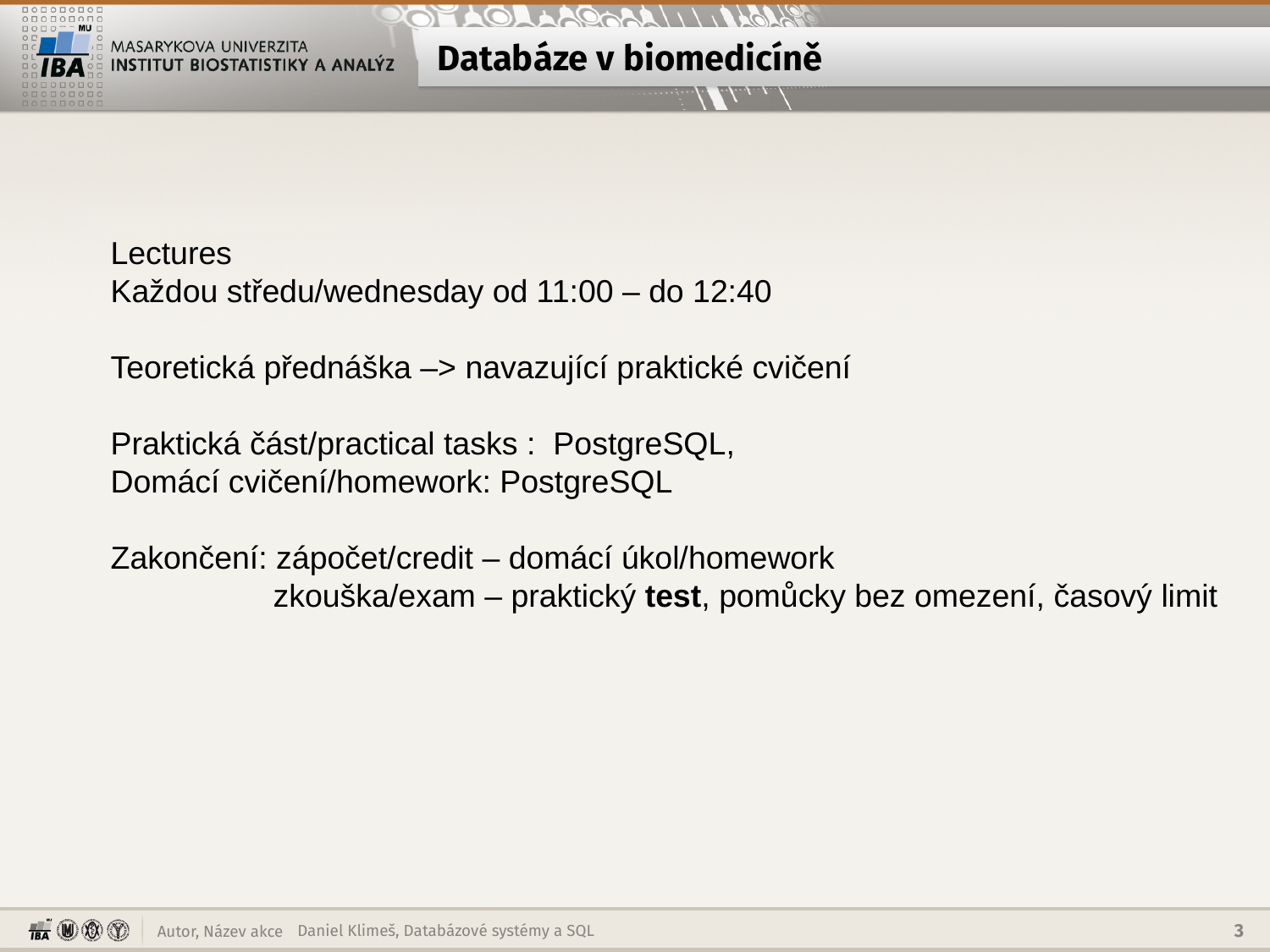

# Databáze v biomedicíně
Lectures
Každou středu/wednesday od 11:00 – do 12:40

Teoretická přednáška –> navazující praktické cvičení

Praktická část/practical tasks :  PostgreSQL,
Domácí cvičení/homework: PostgreSQL

Zakončení: zápočet/credit – domácí úkol/homework
	    zkouška/exam – praktický test, pomůcky bez omezení, časový limit
Daniel Klimeš, Databázové systémy a SQL
3